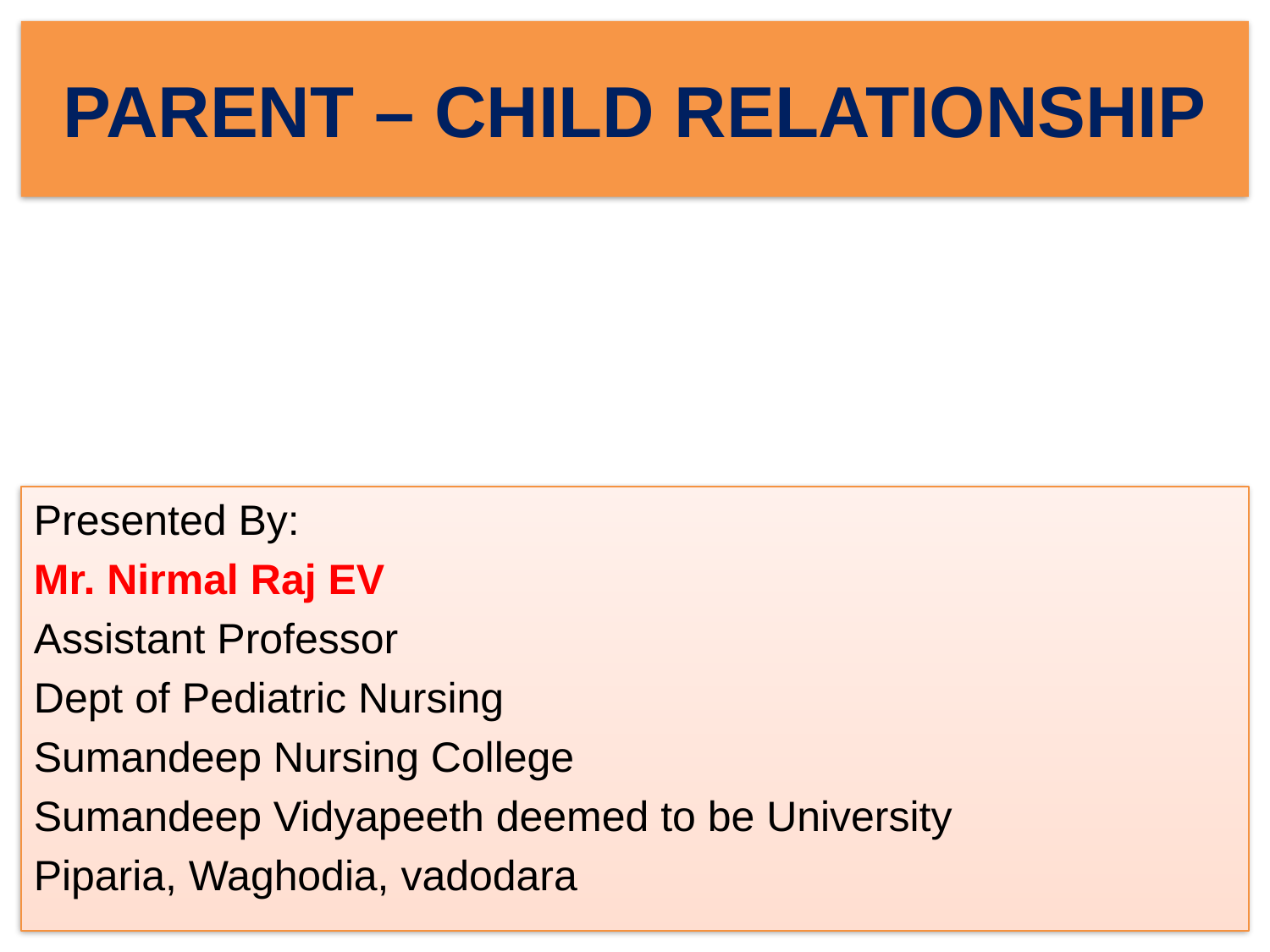

# PARENT – CHILD RELATIONSHIP
Presented By:
Mr. Nirmal Raj EV
Assistant Professor
Dept of Pediatric Nursing
Sumandeep Nursing College
Sumandeep Vidyapeeth deemed to be University
Piparia, Waghodia, vadodara